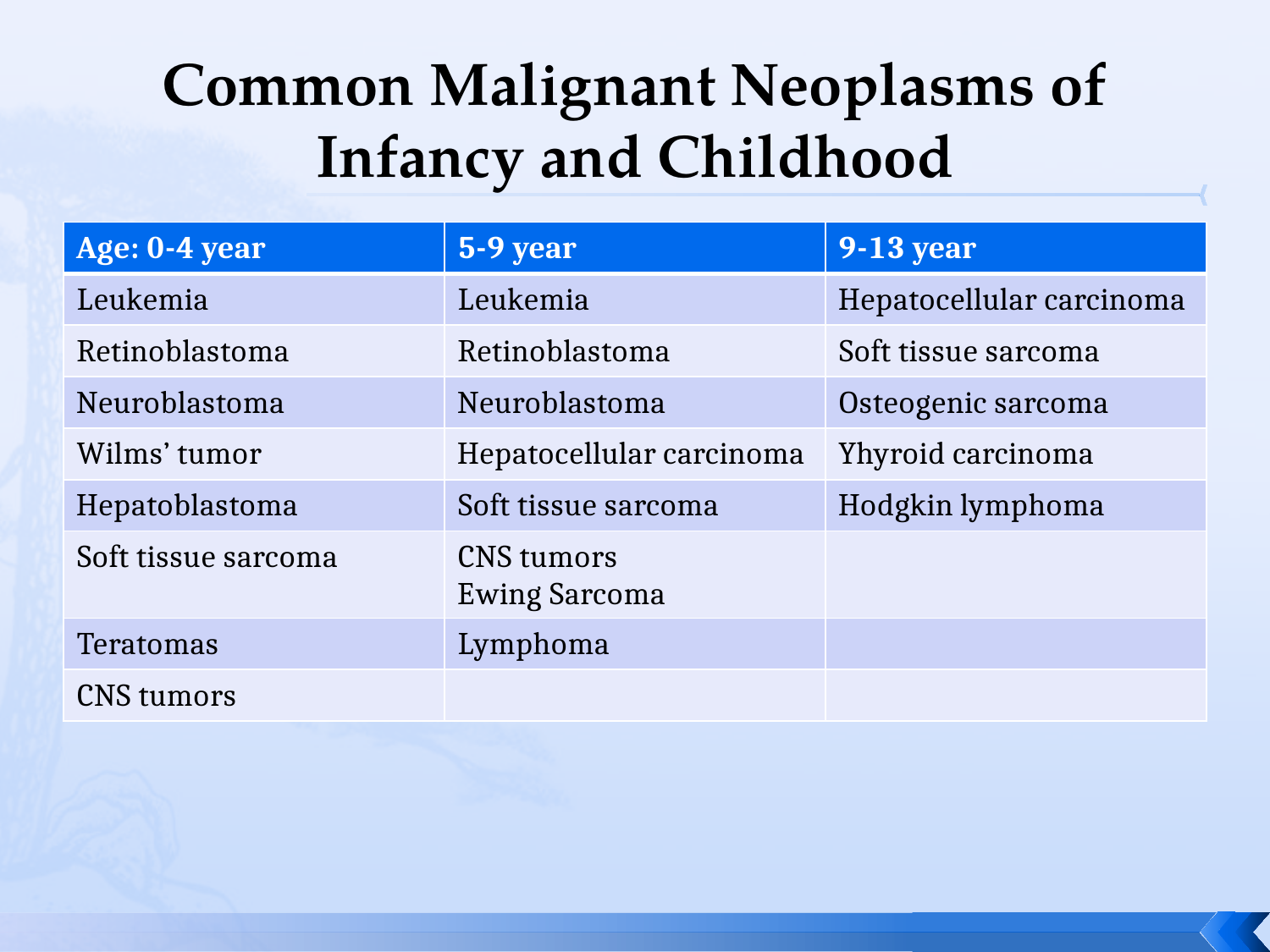

# Common Malignant Neoplasms of Infancy and Childhood
| Age: 0-4 year | 5-9 year | 9-13 year |
| --- | --- | --- |
| Leukemia | Leukemia | Hepatocellular carcinoma |
| Retinoblastoma | Retinoblastoma | Soft tissue sarcoma |
| Neuroblastoma | Neuroblastoma | Osteogenic sarcoma |
| Wilms’ tumor | Hepatocellular carcinoma | Yhyroid carcinoma |
| Hepatoblastoma | Soft tissue sarcoma | Hodgkin lymphoma |
| Soft tissue sarcoma | CNS tumors Ewing Sarcoma |  |
| Teratomas | Lymphoma |  |
| CNS tumors |  |  |